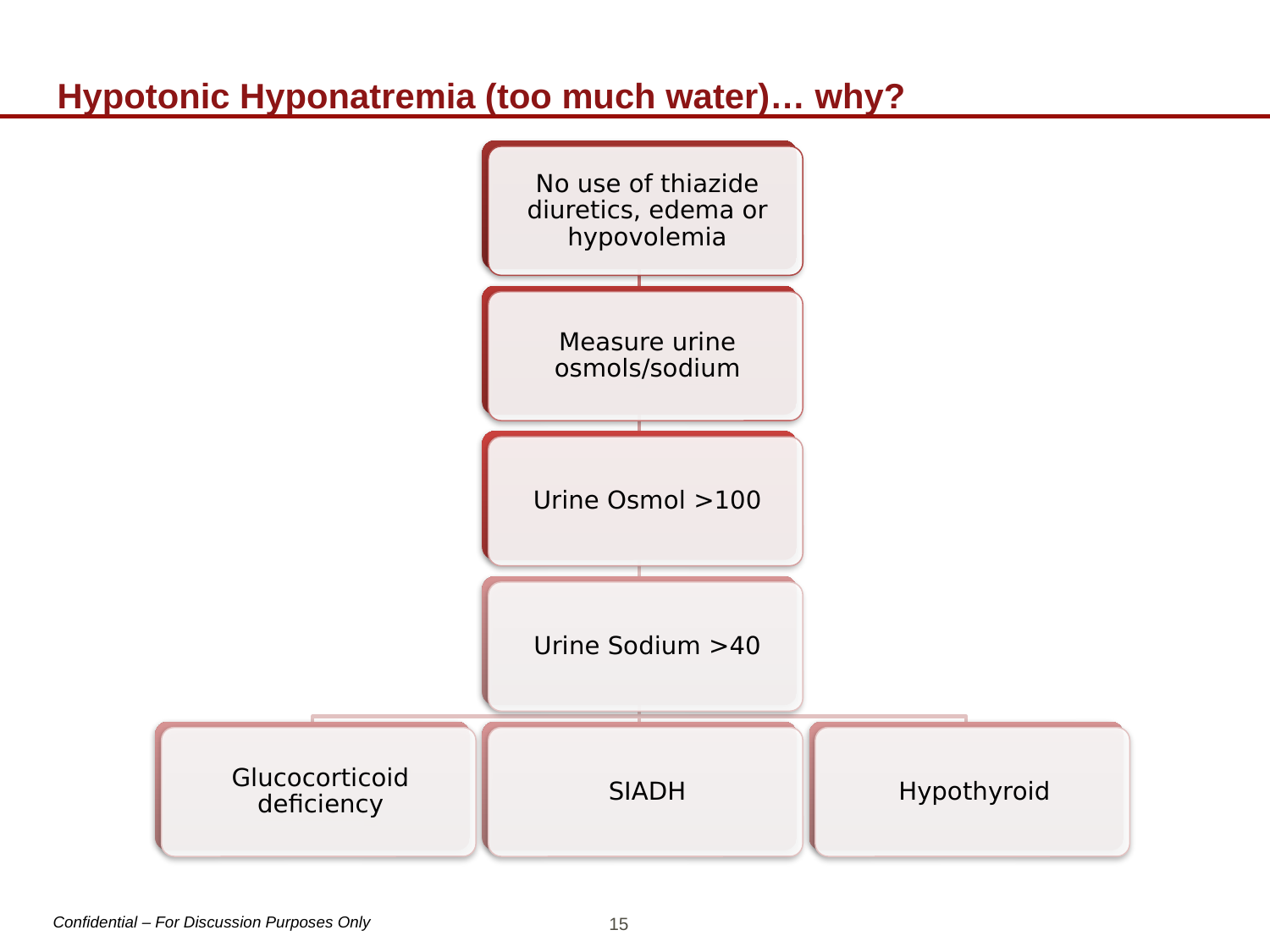

# Hypotonic Hyponatremia (too much water)… why?
No use of thiazide diuretics, edema or hypovolemia
Measure urine osmols/sodium
Urine Osmol >100
Urine Sodium >40
Glucocorticoid deficiency
SIADH
Hypothyroid
15